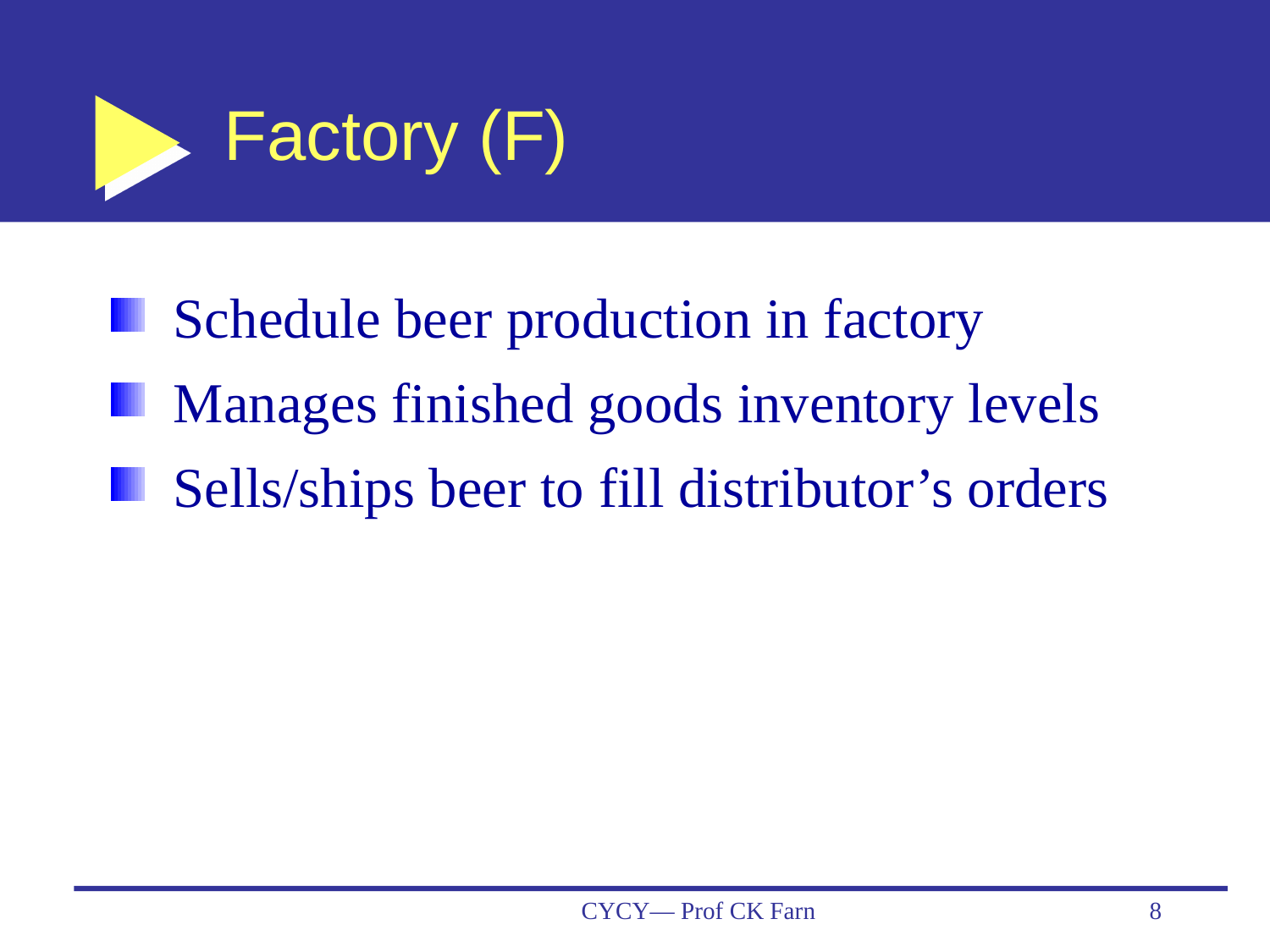

# Factory (F)
Schedule beer production in factory
Manages finished goods inventory levels
Sells/ships beer to fill distributor’s orders
CYCY— Prof CK Farn
8